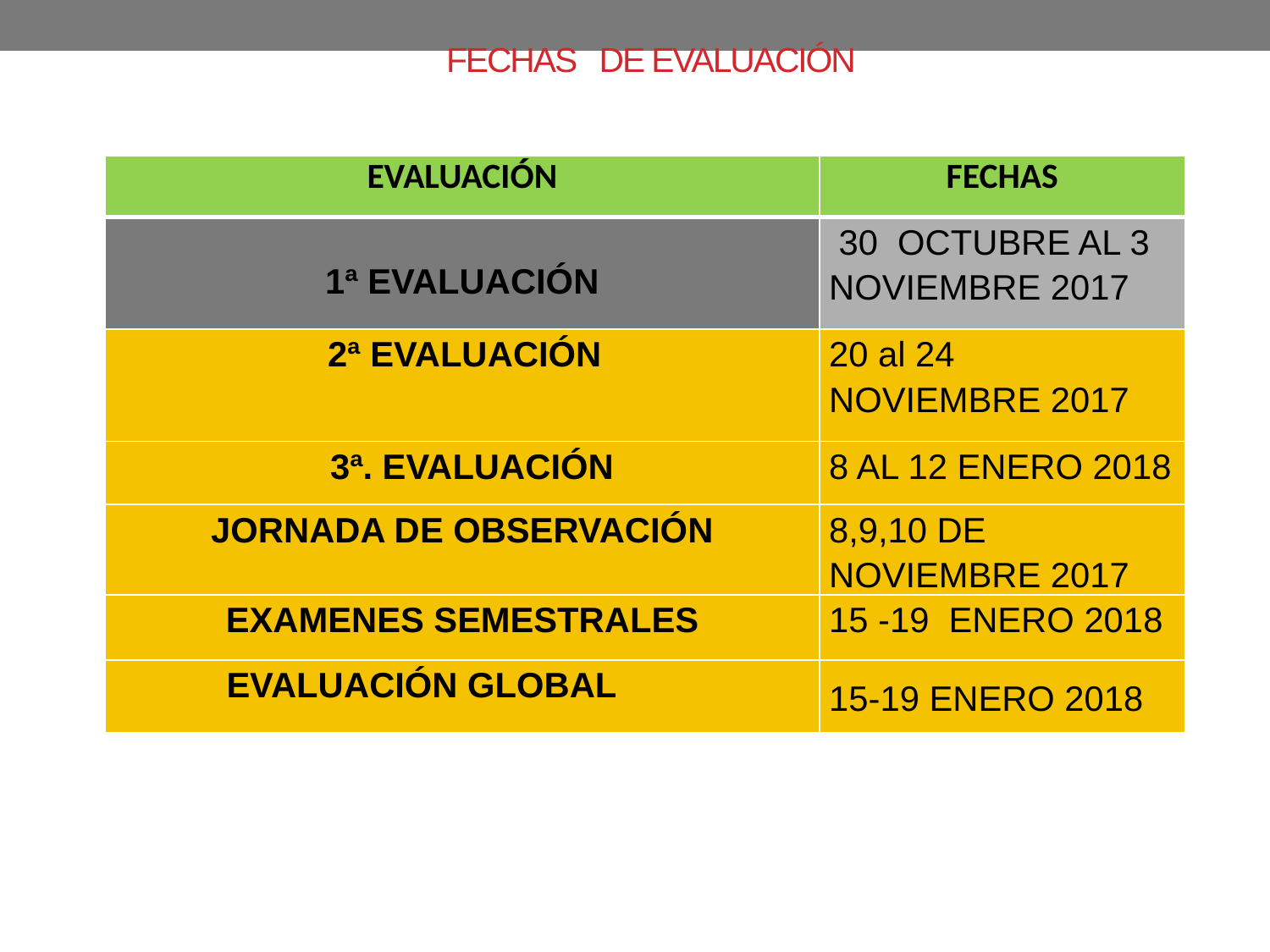

# FECHAS   DE EVALUACIÓN
| EVALUACIÓN | FECHAS |
| --- | --- |
| 1ª EVALUACIÓN | 30 OCTUBRE AL 3 NOVIEMBRE 2017 |
| 2ª EVALUACIÓN | 20 al 24 NOVIEMBRE 2017 |
| 3ª. EVALUACIÓN | 8 AL 12 ENERO 2018 |
| JORNADA DE OBSERVACIÓN | 8,9,10 DE NOVIEMBRE 2017 |
| EXAMENES SEMESTRALES | 15 -19 ENERO 2018 |
| EVALUACIÓN GLOBAL | 15-19 ENERO 2018 |